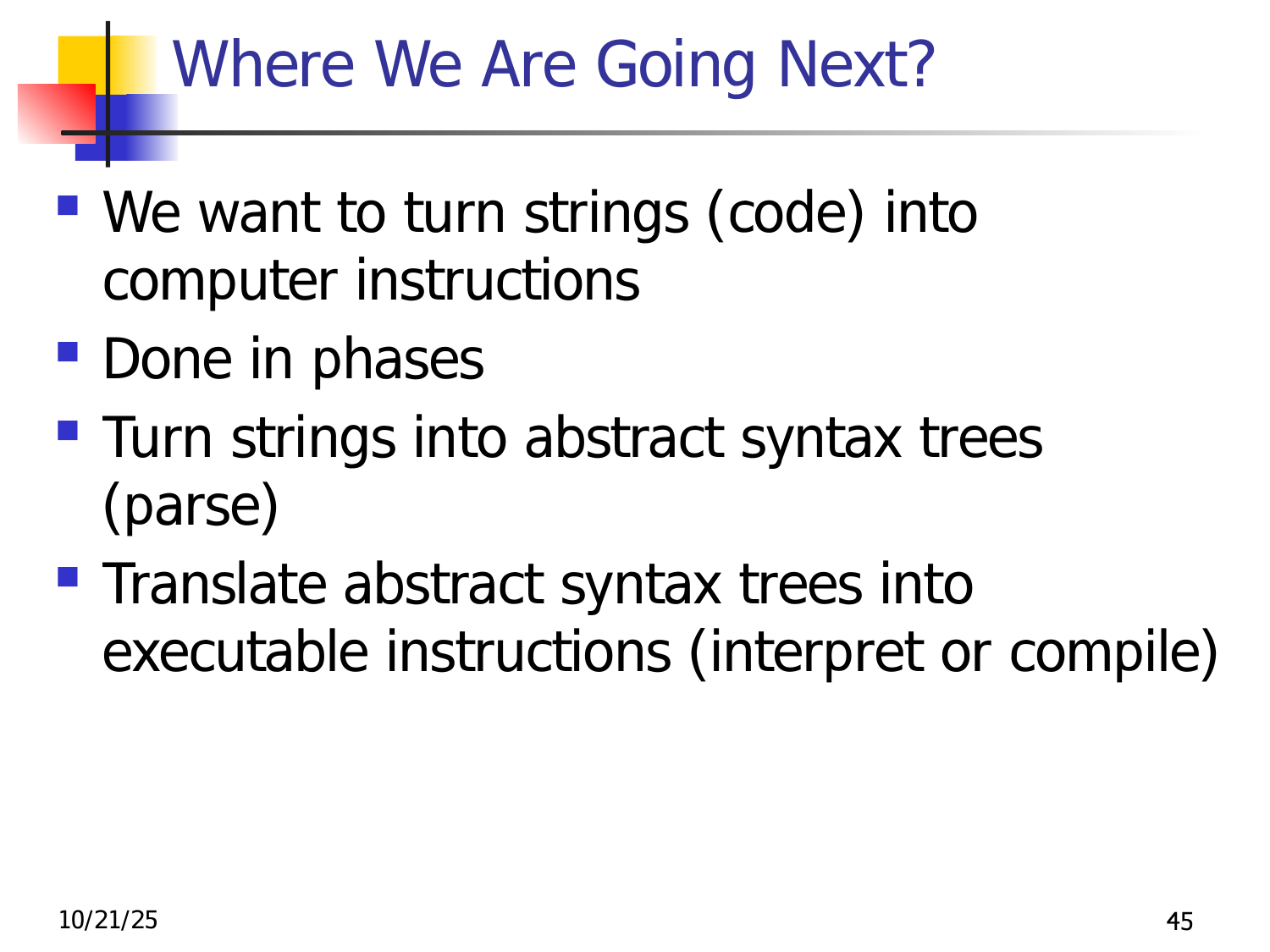

# Where We Are Going Next?
We want to turn strings (code) into computer instructions
Done in phases
Turn strings into abstract syntax trees (parse)
Translate abstract syntax trees into executable instructions (interpret or compile)
10/21/25
45